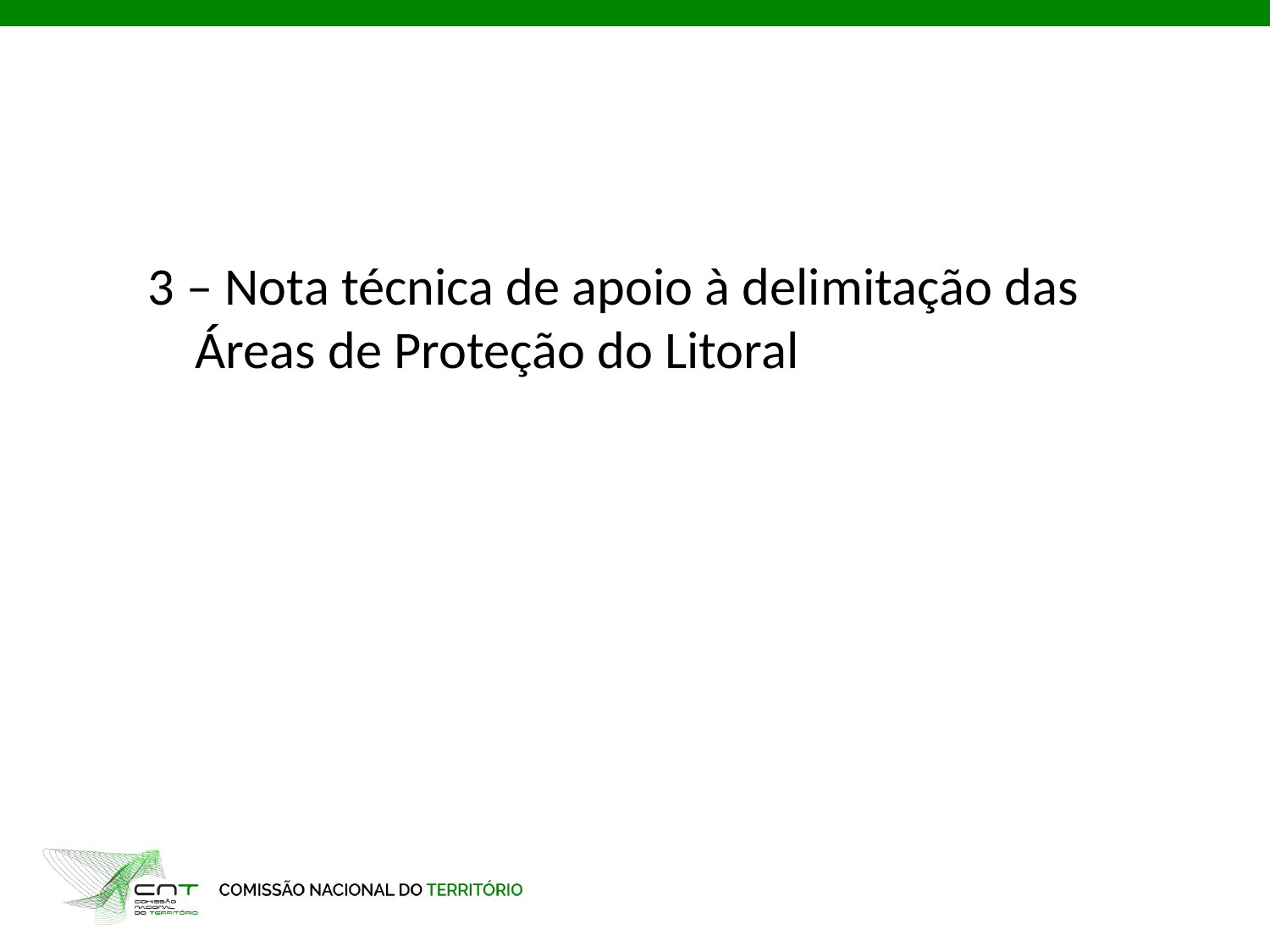

3 – Nota técnica de apoio à delimitação das Áreas de Proteção do Litoral